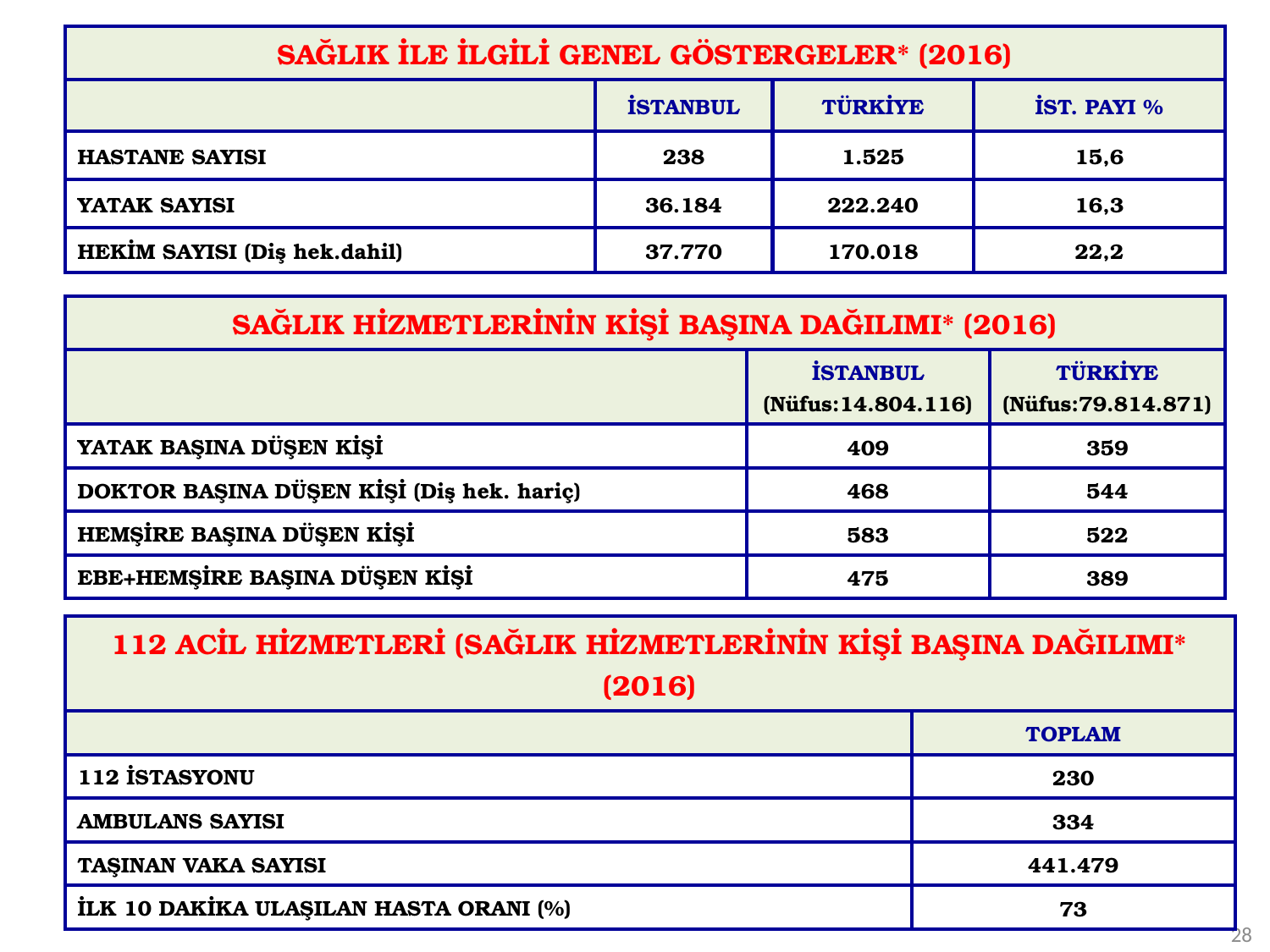

| SAĞLIK İLE İLGİLİ GENEL GÖSTERGELER\* (2016) |  |  |  |
| --- | --- | --- | --- |
|  | İSTANBUL | TÜRKİYE | İST. PAYI % |
| HASTANE SAYISI | 238 | 1.525 | 15,6 |
| YATAK SAYISI | 36.184 | 222.240 | 16,3 |
| HEKİM SAYISI (Diş hek.dahil) | 37.770 | 170.018 | 22,2 |
| SAĞLIK HİZMETLERİNİN KİŞİ BAŞINA DAĞILIMI\* (2016) |  |  |
| --- | --- | --- |
|  | İSTANBUL (Nüfus:14.804.116) | TÜRKİYE (Nüfus:79.814.871) |
| YATAK BAŞINA DÜŞEN KİŞİ | 409 | 359 |
| DOKTOR BAŞINA DÜŞEN KİŞİ (Diş hek. hariç) | 468 | 544 |
| HEMŞİRE BAŞINA DÜŞEN KİŞİ | 583 | 522 |
| EBE+HEMŞİRE BAŞINA DÜŞEN KİŞİ | 475 | 389 |
| 112 ACİL HİZMETLERİ (SAĞLIK HİZMETLERİNİN KİŞİ BAŞINA DAĞILIMI\* (2016) |  |
| --- | --- |
|  | TOPLAM |
| 112 İSTASYONU | 230 |
| AMBULANS SAYISI | 334 |
| TAŞINAN VAKA SAYISI | 441.479 |
| İLK 10 DAKİKA ULAŞILAN HASTA ORANI (%) | 73 |
28